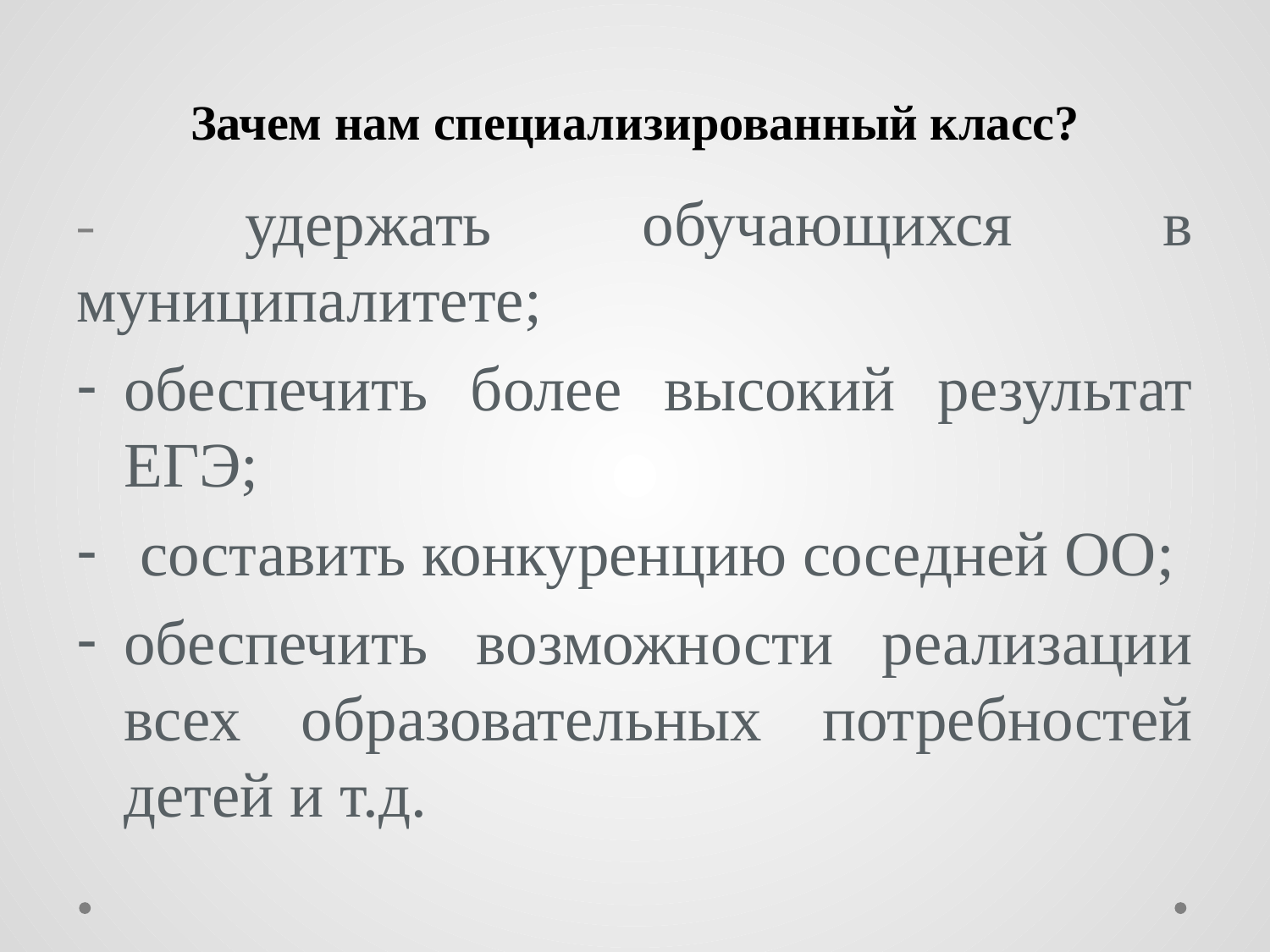

# Зачем нам специализированный класс?
- удержать обучающихся в муниципалитете;
обеспечить более высокий результат ЕГЭ;
 составить конкуренцию соседней ОО;
обеспечить возможности реализации всех образовательных потребностей детей и т.д.